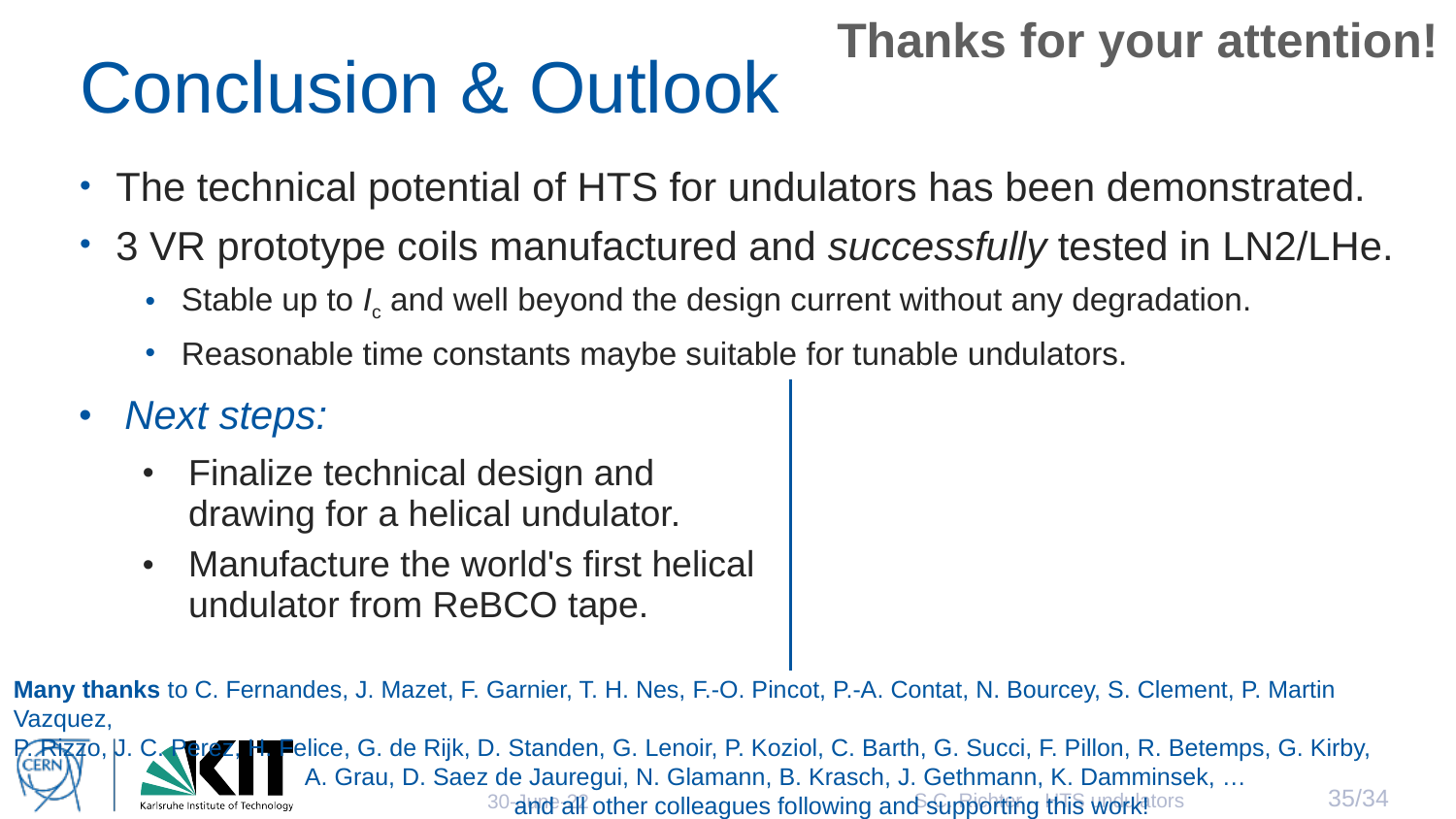

Thanks for your attention!
# Conclusion & Outlook
The technical potential of HTS for undulators has been demonstrated.
3 VR prototype coils manufactured and successfully tested in LN2/LHe.
Stable up to Ic and well beyond the design current without any degradation.
Reasonable time constants maybe suitable for tunable undulators.
| Next steps: | Future goals: |
| --- | --- |
| Finalize technical design and drawing for a helical undulator. Manufacture the world's first helical undulator from ReBCO tape. | Field quality, Mechanical margins, Beam tracking. |

Many thanks to C. Fernandes, J. Mazet, F. Garnier, T. H. Nes, F.-O. Pincot, P.-A. Contat, N. Bourcey, S. Clement, P. Martin Vazquez,
P. Rizzo, J. C. Perez, H. Felice, G. de Rijk, D. Standen, G. Lenoir, P. Koziol, C. Barth, G. Succi, F. Pillon, R. Betemps, G. Kirby,
	A. Grau, D. Saez de Jauregui, N. Glamann, B. Krasch, J. Gethmann, K. Damminsek, …
		and all other colleagues following and supporting this work!
S.C. Richter – HTS undulators
35/34
30-June-22